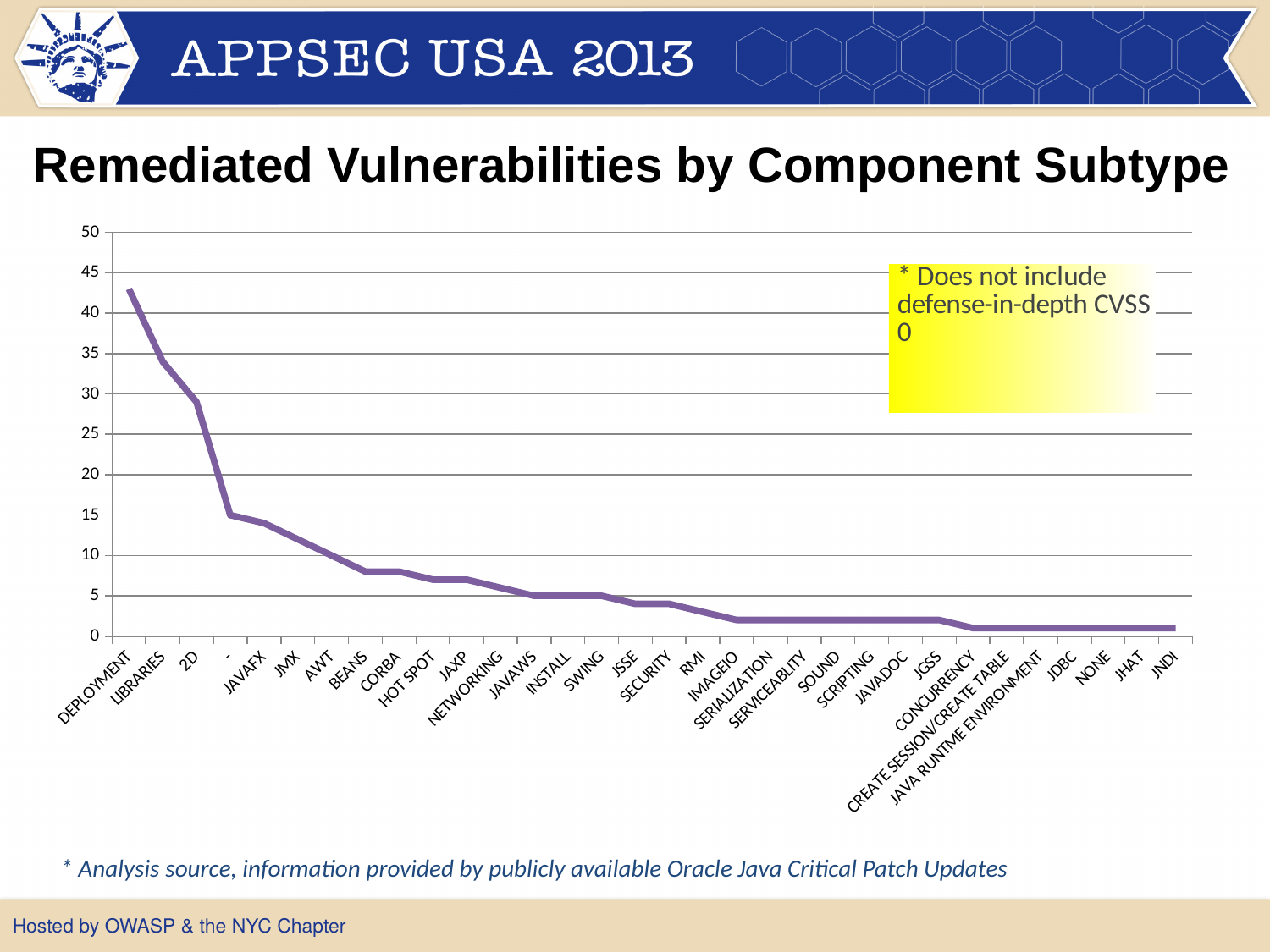

Remediated Vulnerabilities by Component Subtype

### Chart

| Category | #FIXED |
|---|---|
| DEPLOYMENT | 43.0 |
| LIBRARIES | 34.0 |
| 2D | 29.0 |
| - | 15.0 |
| JAVAFX | 14.0 |
| JMX | 12.0 |
| AWT | 10.0 |
| BEANS | 8.0 |
| CORBA | 8.0 |
| HOT SPOT | 7.0 |
| JAXP | 7.0 |
| NETWORKING | 6.0 |
| JAVAWS | 5.0 |
| INSTALL | 5.0 |
| SWING | 5.0 |
| JSSE | 4.0 |
| SECURITY | 4.0 |
| RMI | 3.0 |
| IMAGEIO | 2.0 |
| SERIALIZATION | 2.0 |
| SERVICEABLITY | 2.0 |
| SOUND | 2.0 |
| SCRIPTING | 2.0 |
| JAVADOC | 2.0 |
| JGSS | 2.0 |
| CONCURRENCY | 1.0 |
| CREATE SESSION/CREATE TABLE | 1.0 |
| JAVA RUNTME ENVIRONMENT | 1.0 |
| JDBC | 1.0 |
| NONE | 1.0 |
| JHAT | 1.0 |
| JNDI | 1.0 |
* Analysis source, information provided by publicly available Oracle Java Critical Patch Updates
Hosted by OWASP & the NYC Chapter